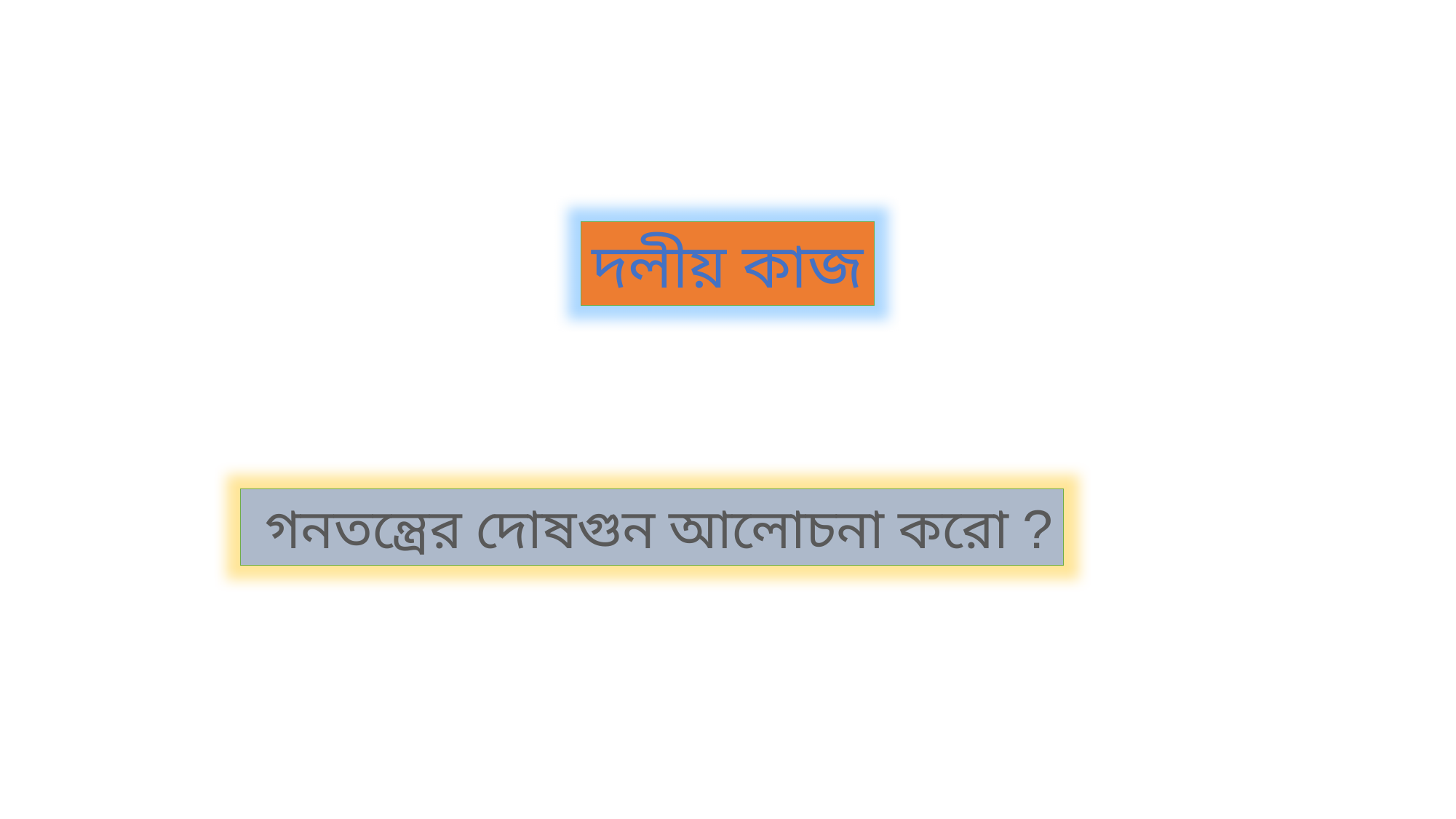

দলীয় কাজ
 গনতন্ত্রের দোষগুন আলোচনা করো ?